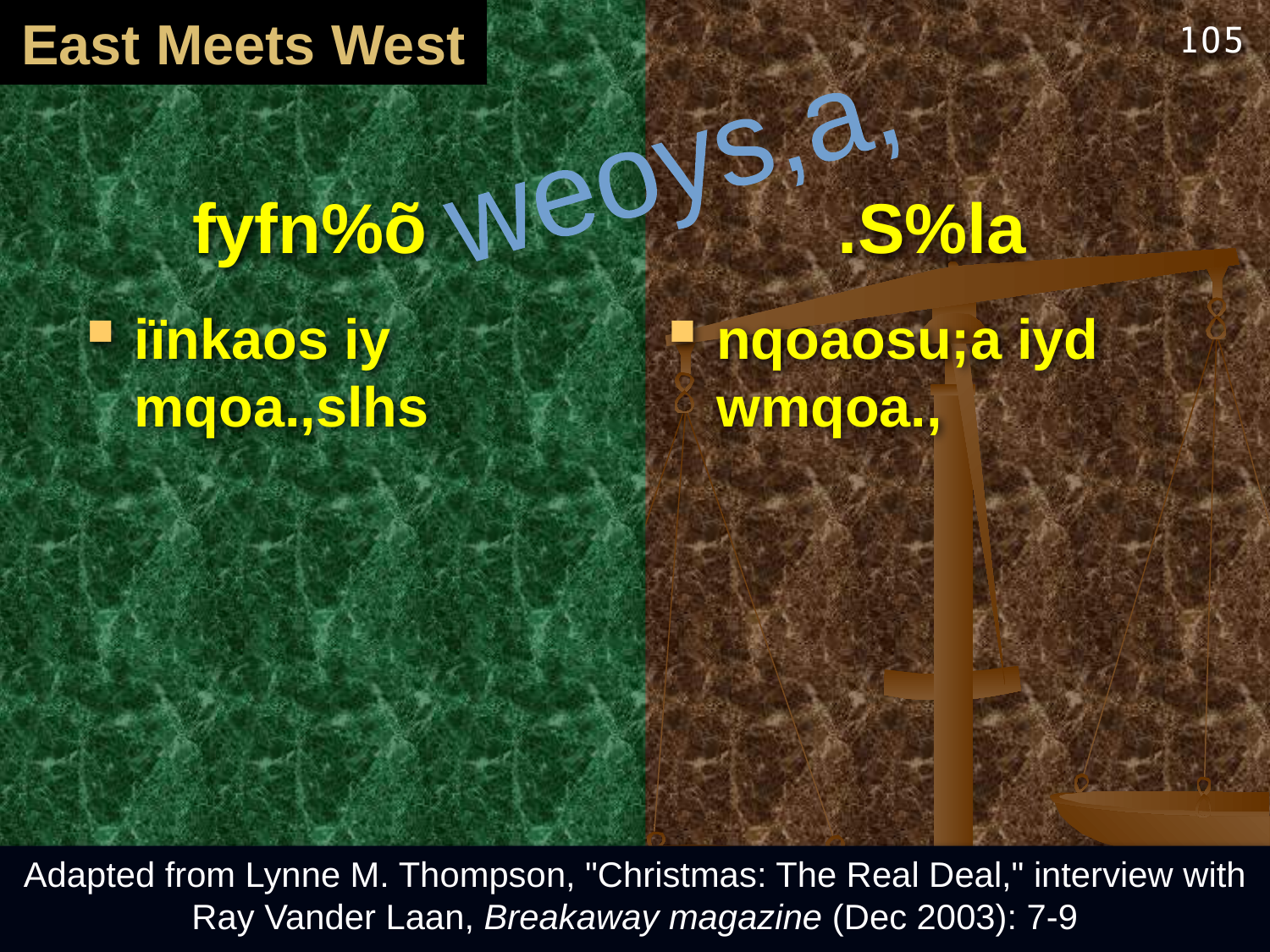

# East Meets West

weoys,a,
105
fyfn%õ

.S%la

iïnkaos iy mqoa.,slhs
nqoaosu;a iyd wmqoa.,
Adapted from Lynne M. Thompson, "Christmas: The Real Deal," interview with Ray Vander Laan, Breakaway magazine (Dec 2003): 7-9